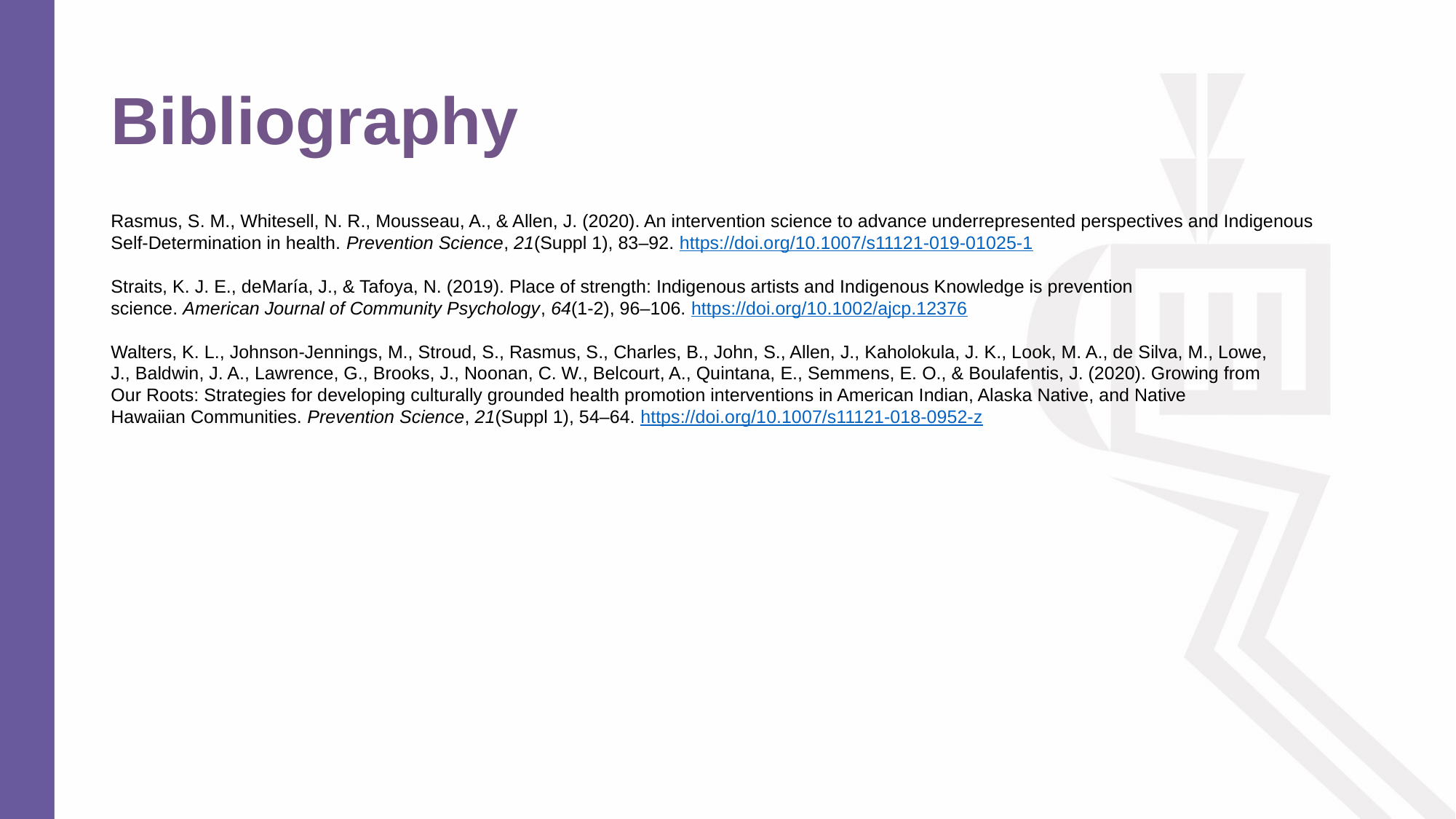

# Bibliography

Rasmus, S. M., Whitesell, N. R., Mousseau, A., & Allen, J. (2020). An intervention science to advance underrepresented perspectives and Indigenous Self-Determination in health. Prevention Science, 21(Suppl 1), 83–92. https://doi.org/10.1007/s11121-019-01025-1

Straits, K. J. E., deMaría, J., & Tafoya, N. (2019). Place of strength: Indigenous artists and Indigenous Knowledge is prevention science. American Journal of Community Psychology, 64(1-2), 96–106. https://doi.org/10.1002/ajcp.12376

Walters, K. L., Johnson-Jennings, M., Stroud, S., Rasmus, S., Charles, B., John, S., Allen, J., Kaholokula, J. K., Look, M. A., de Silva, M., Lowe, J., Baldwin, J. A., Lawrence, G., Brooks, J., Noonan, C. W., Belcourt, A., Quintana, E., Semmens, E. O., & Boulafentis, J. (2020). Growing from Our Roots: Strategies for developing culturally grounded health promotion interventions in American Indian, Alaska Native, and Native Hawaiian Communities. Prevention Science, 21(Suppl 1), 54–64. https://doi.org/10.1007/s11121-018-0952-z